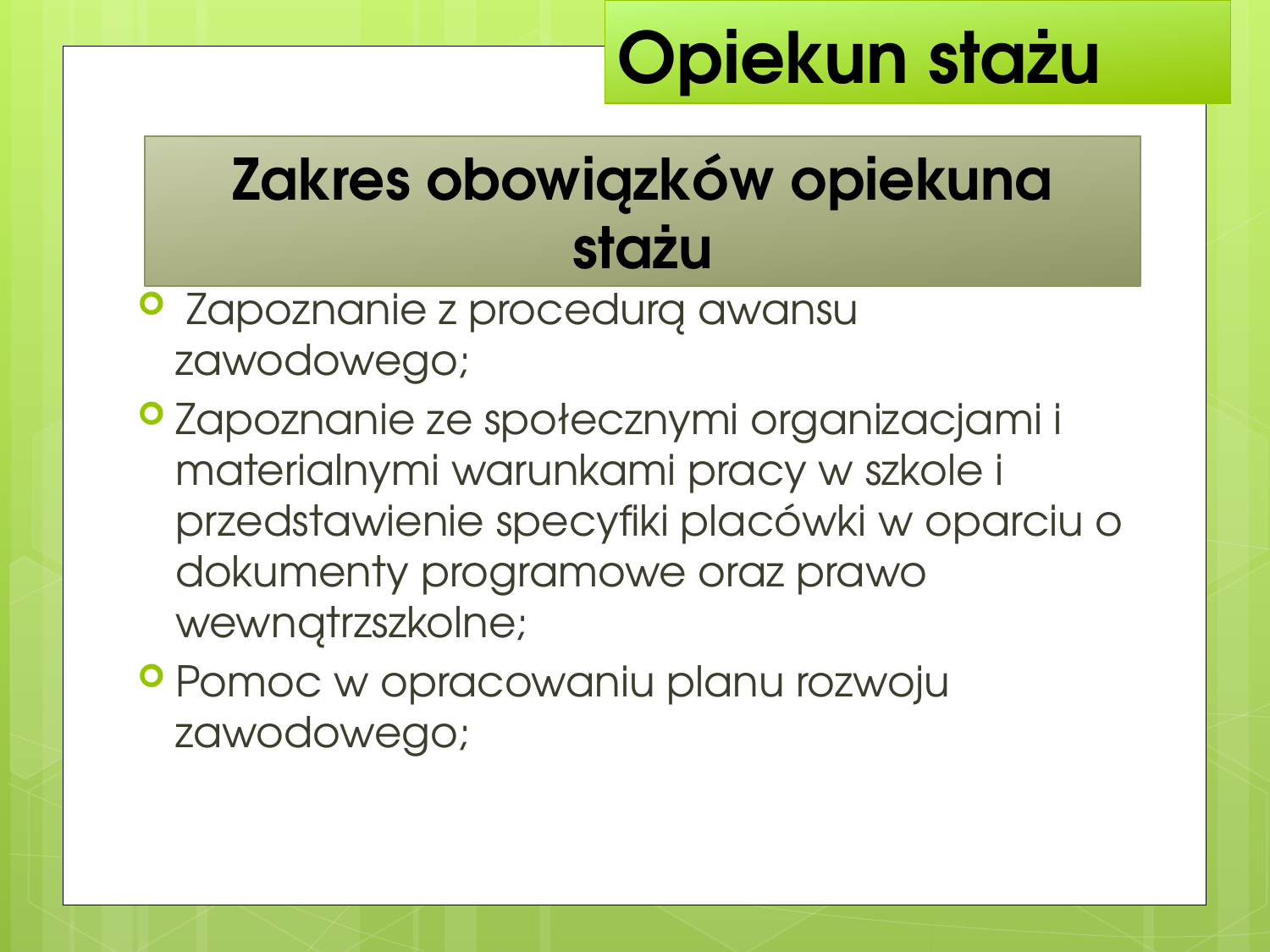

Opiekun stażu
# Zakres obowiązków opiekuna stażu
 Zapoznanie z procedurą awansu zawodowego;
Zapoznanie ze społecznymi organizacjami i materialnymi warunkami pracy w szkole i przedstawienie specyfiki placówki w oparciu o dokumenty programowe oraz prawo wewnątrzszkolne;
Pomoc w opracowaniu planu rozwoju zawodowego;